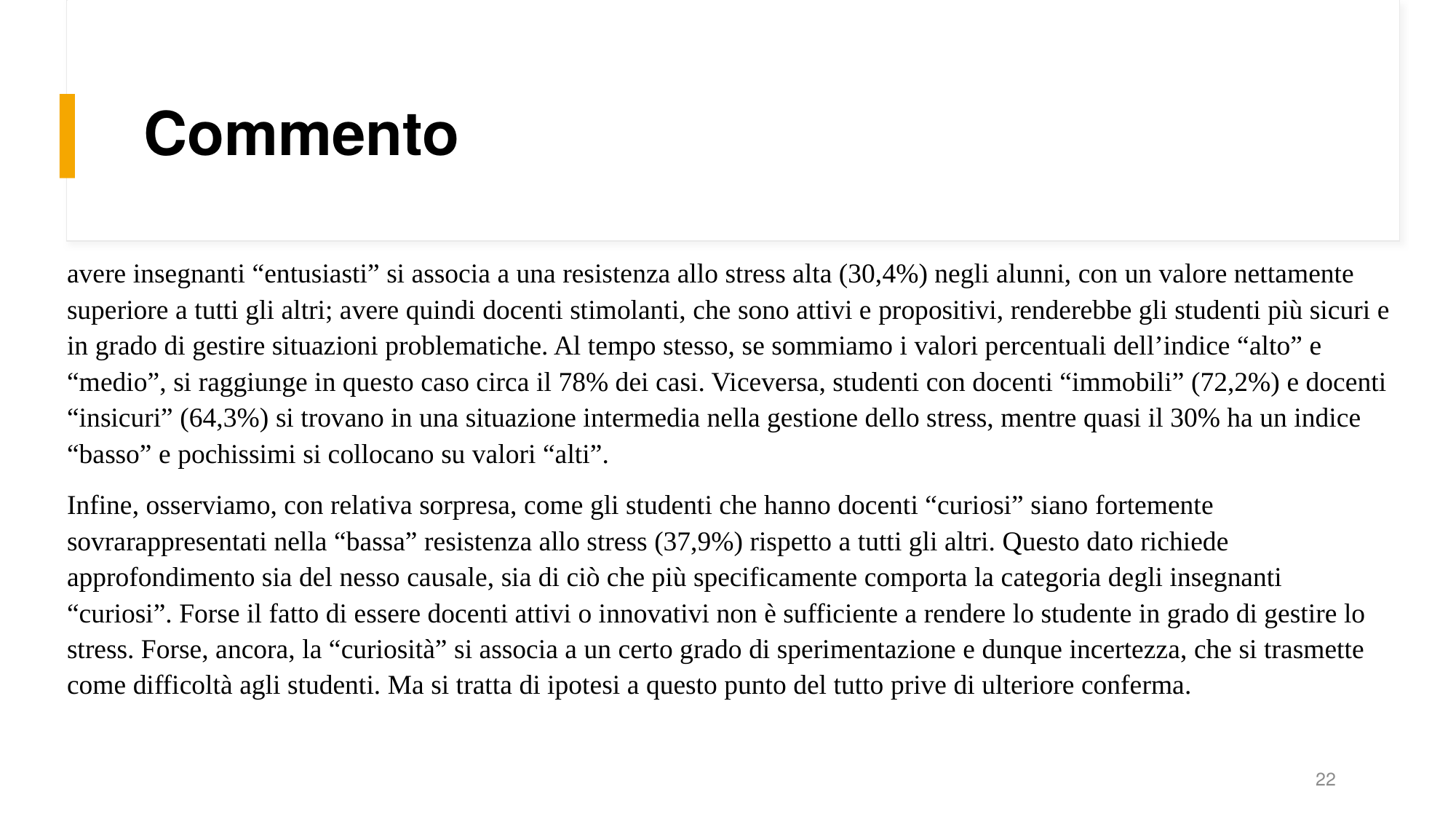

# Commento
avere insegnanti “entusiasti” si associa a una resistenza allo stress alta (30,4%) negli alunni, con un valore nettamente superiore a tutti gli altri; avere quindi docenti stimolanti, che sono attivi e propositivi, renderebbe gli studenti più sicuri e in grado di gestire situazioni problematiche. Al tempo stesso, se sommiamo i valori percentuali dell’indice “alto” e “medio”, si raggiunge in questo caso circa il 78% dei casi. Viceversa, studenti con docenti “immobili” (72,2%) e docenti “insicuri” (64,3%) si trovano in una situazione intermedia nella gestione dello stress, mentre quasi il 30% ha un indice “basso” e pochissimi si collocano su valori “alti”.
Infine, osserviamo, con relativa sorpresa, come gli studenti che hanno docenti “curiosi” siano fortemente sovrarappresentati nella “bassa” resistenza allo stress (37,9%) rispetto a tutti gli altri. Questo dato richiede approfondimento sia del nesso causale, sia di ciò che più specificamente comporta la categoria degli insegnanti “curiosi”. Forse il fatto di essere docenti attivi o innovativi non è sufficiente a rendere lo studente in grado di gestire lo stress. Forse, ancora, la “curiosità” si associa a un certo grado di sperimentazione e dunque incertezza, che si trasmette come difficoltà agli studenti. Ma si tratta di ipotesi a questo punto del tutto prive di ulteriore conferma.
22